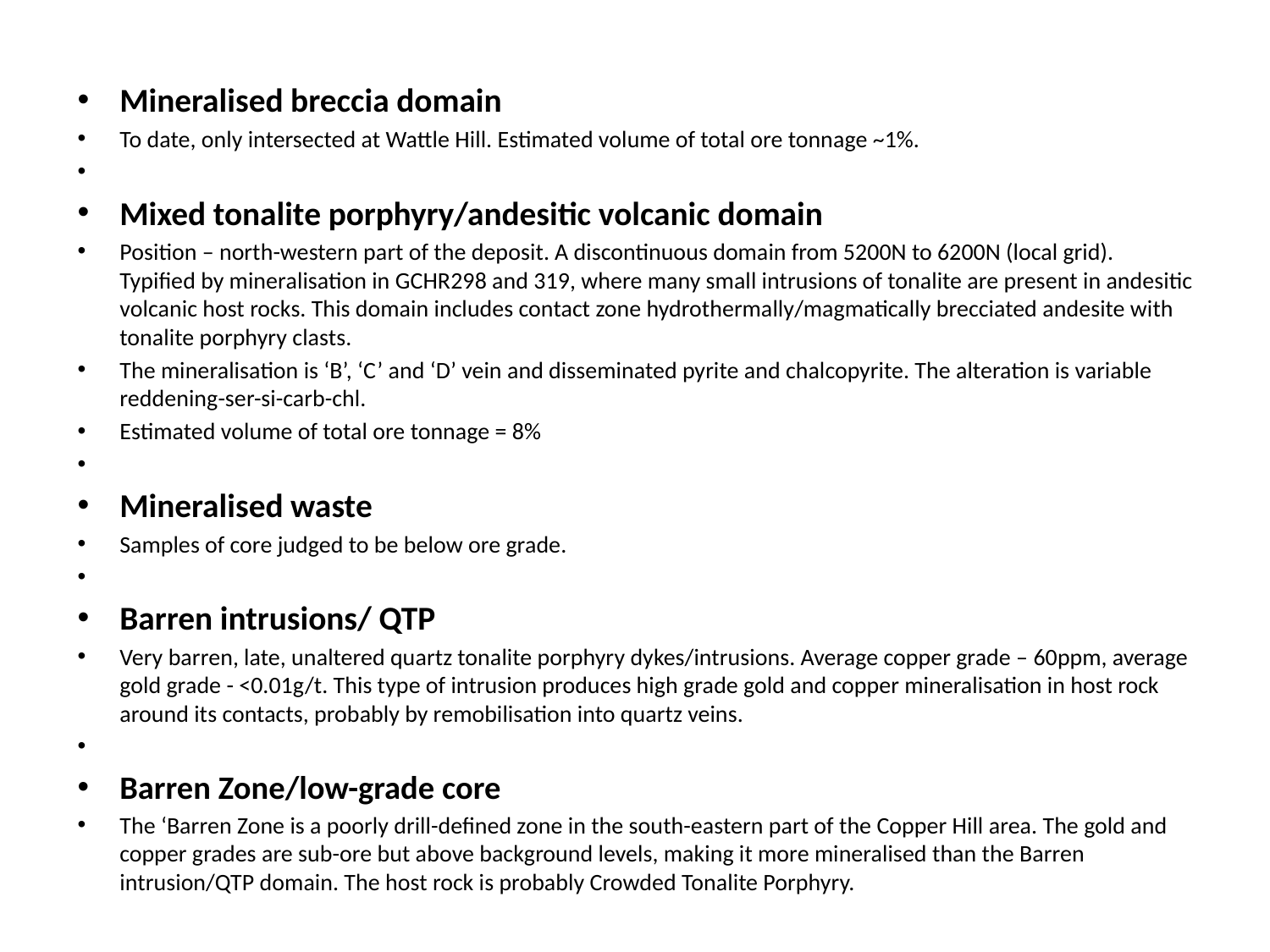

Mineralised breccia domain
To date, only intersected at Wattle Hill. Estimated volume of total ore tonnage ~1%.

Mixed tonalite porphyry/andesitic volcanic domain
Position – north-western part of the deposit. A discontinuous domain from 5200N to 6200N (local grid). Typified by mineralisation in GCHR298 and 319, where many small intrusions of tonalite are present in andesitic volcanic host rocks. This domain includes contact zone hydrothermally/magmatically brecciated andesite with tonalite porphyry clasts.
The mineralisation is ‘B’, ‘C’ and ‘D’ vein and disseminated pyrite and chalcopyrite. The alteration is variable reddening-ser-si-carb-chl.
Estimated volume of total ore tonnage = 8%

Mineralised waste
Samples of core judged to be below ore grade.

Barren intrusions/ QTP
Very barren, late, unaltered quartz tonalite porphyry dykes/intrusions. Average copper grade – 60ppm, average gold grade - <0.01g/t. This type of intrusion produces high grade gold and copper mineralisation in host rock around its contacts, probably by remobilisation into quartz veins.

Barren Zone/low-grade core
The ‘Barren Zone is a poorly drill-defined zone in the south-eastern part of the Copper Hill area. The gold and copper grades are sub-ore but above background levels, making it more mineralised than the Barren intrusion/QTP domain. The host rock is probably Crowded Tonalite Porphyry.